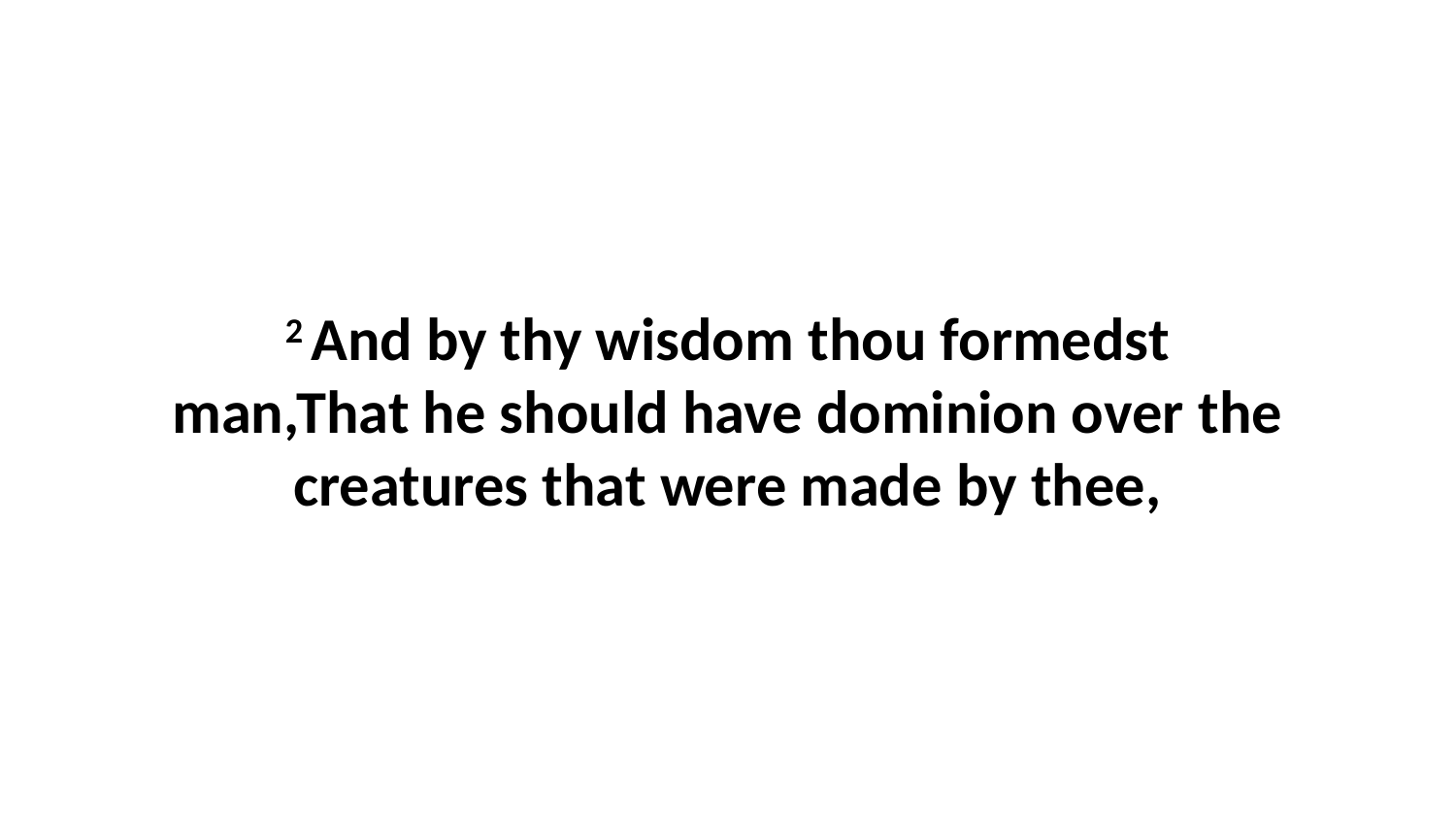

2 And by thy wisdom thou formedst man,That he should have dominion over the creatures that were made by thee,